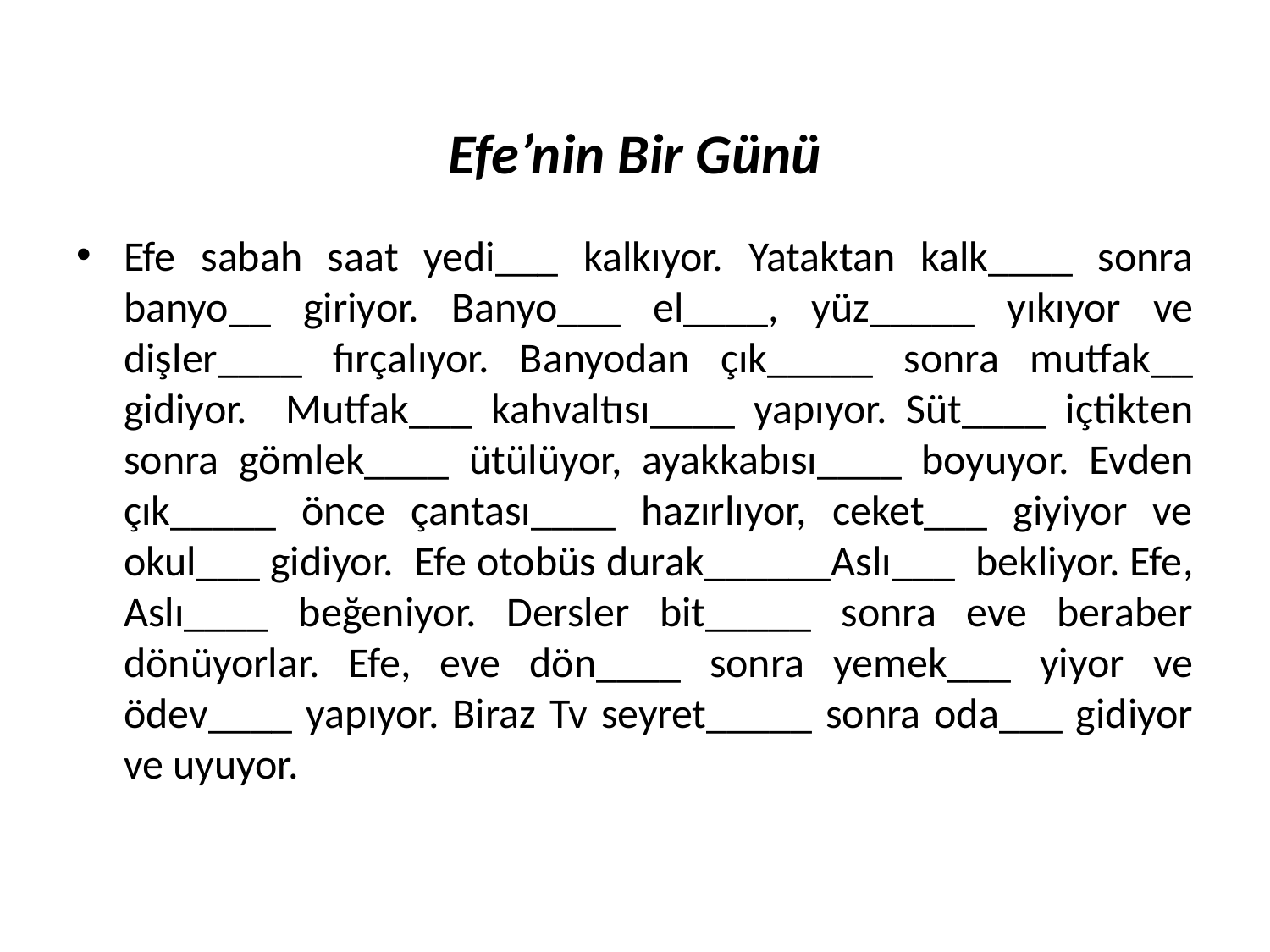

# Efe’nin Bir Günü
Efe sabah saat yedi___ kalkıyor. Yataktan kalk____ sonra banyo__ giriyor. Banyo___ el____, yüz_____ yıkıyor ve dişler____ fırçalıyor. Banyodan çık_____ sonra mutfak__ gidiyor.  Mutfak___ kahvaltısı____ yapıyor. Süt____ içtikten sonra gömlek____ ütülüyor, ayakkabısı____ boyuyor. Evden çık_____ önce çantası____ hazırlıyor, ceket___ giyiyor ve okul___ gidiyor.  Efe otobüs durak______Aslı___  bekliyor. Efe, Aslı____ beğeniyor. Dersler bit_____ sonra eve beraber dönüyorlar. Efe, eve dön____ sonra yemek___ yiyor ve ödev____ yapıyor. Biraz Tv seyret_____ sonra oda___ gidiyor ve uyuyor.